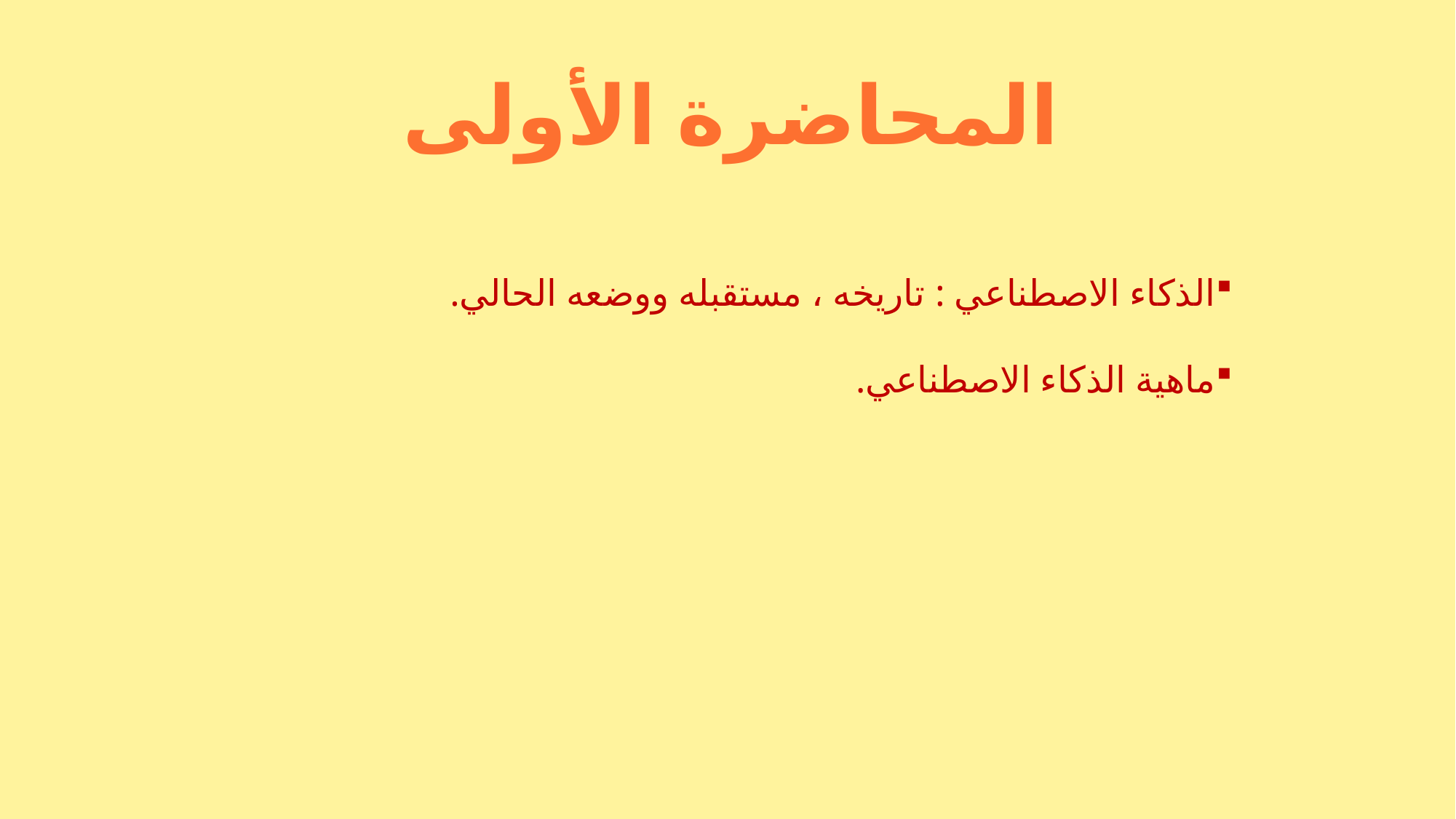

المحاضرة الأولى
الذكاء الاصطناعي : تاريخه ، مستقبله ووضعه الحالي.
ماهية الذكاء الاصطناعي.